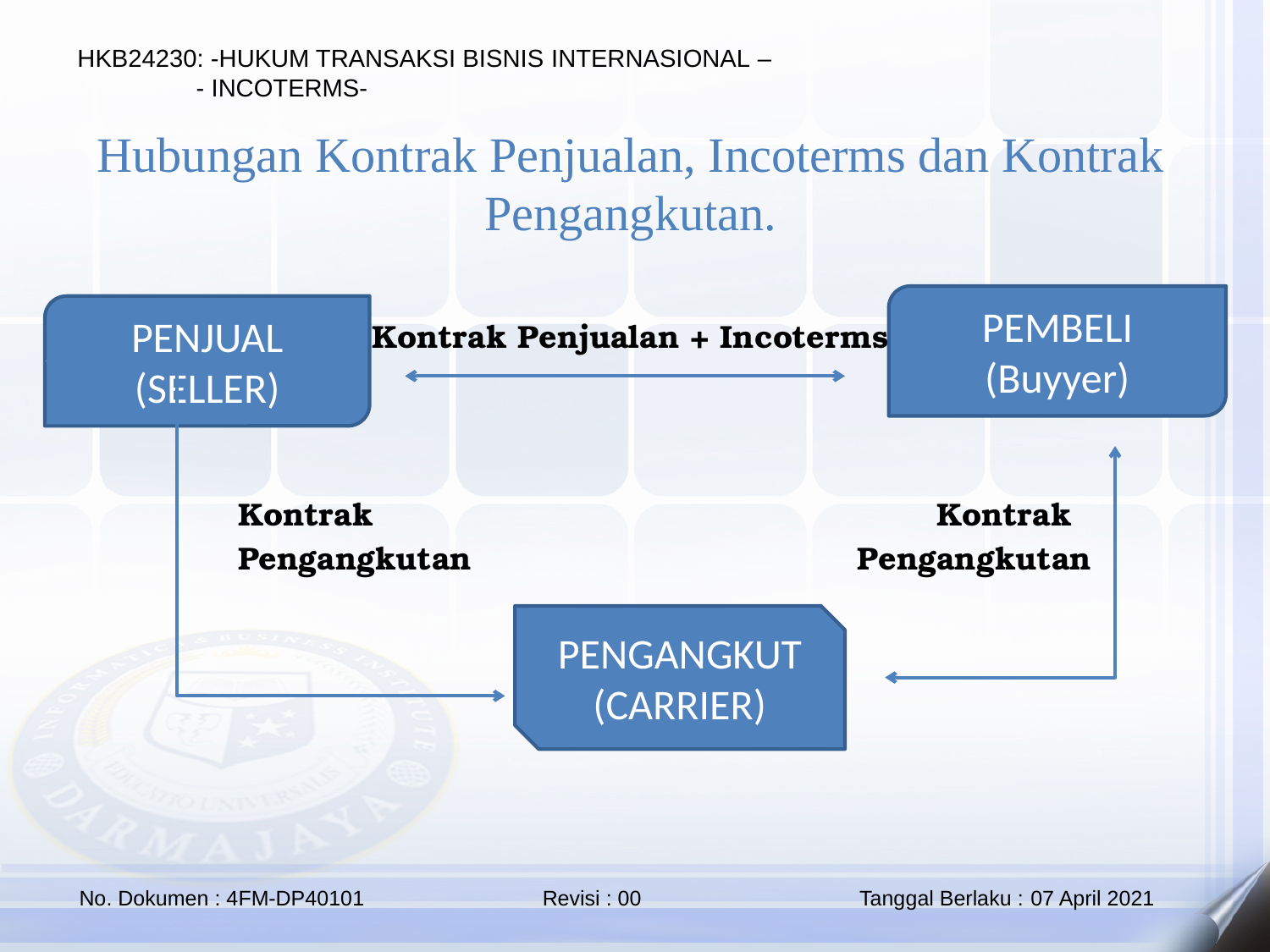

Hubungan Kontrak Penjualan, Incoterms dan Kontrak Pengangkutan.

Kontrak Penjualan + Incoterms

Kontrak 					Kontrak
Pengangkutan	                            Pengangkutan
PEMBELI
(Buyyer)
PENJUAL
(SELLER)
PENGANGKUT
(CARRIER)